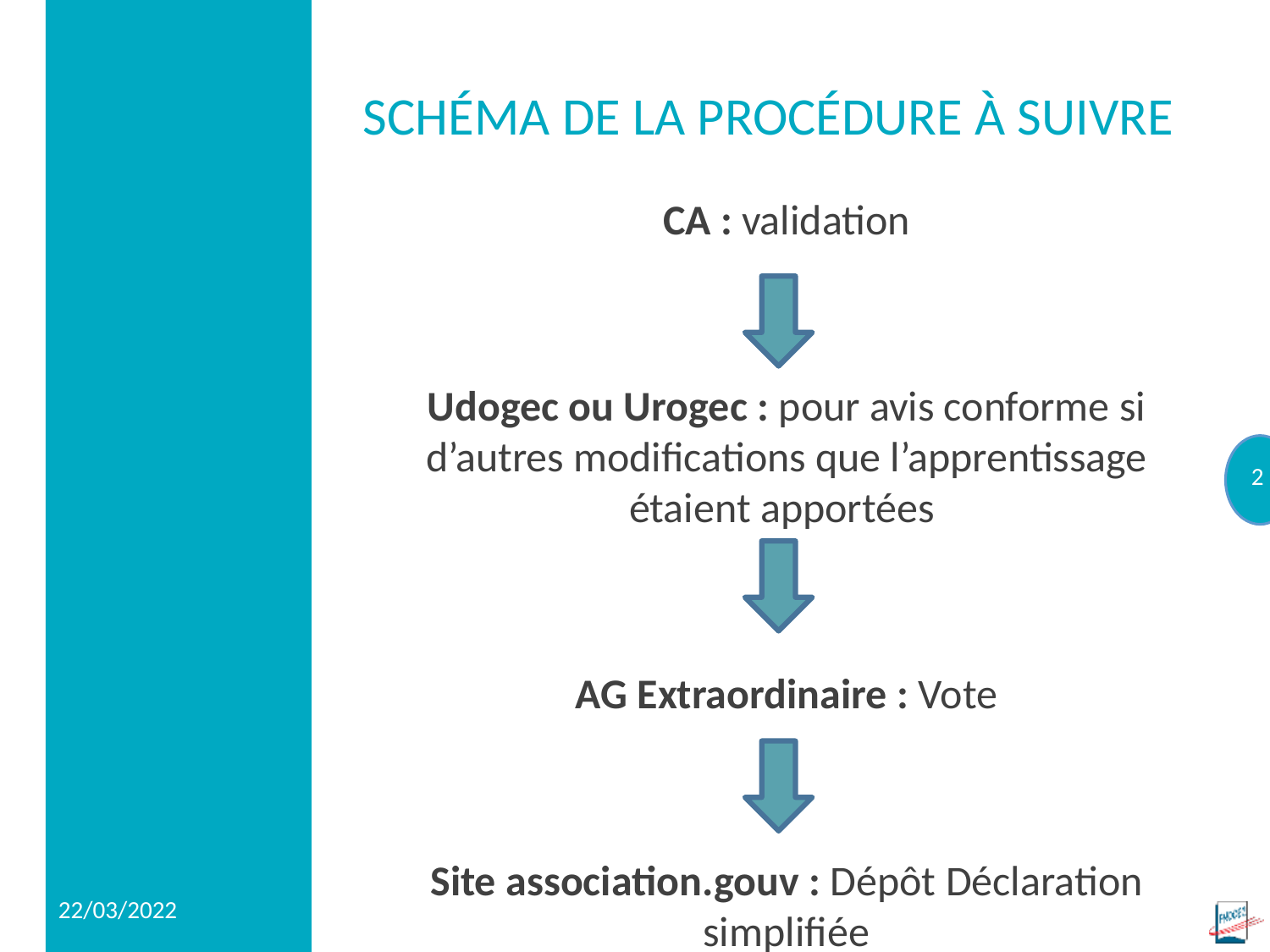

# Schéma de la procédure à suivre
CA : validation

Udogec ou Urogec : pour avis conforme si d’autres modifications que l’apprentissage étaient apportées

AG Extraordinaire : Vote

Site association.gouv : Dépôt Déclaration simplifiée